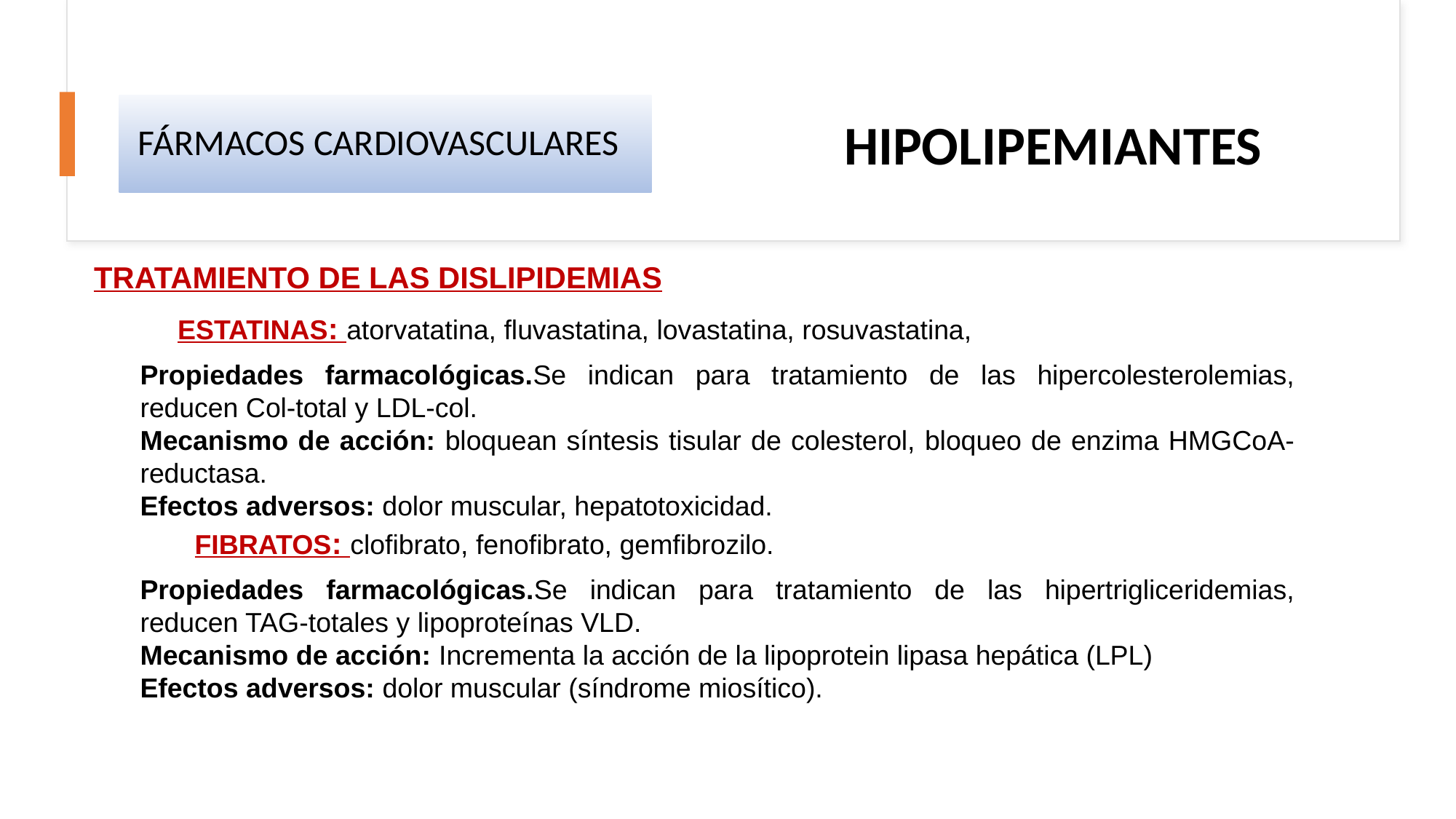

# FÁRMACOS CARDIOVASCULARES
HIPOLIPEMIANTES
 TRATAMIENTO DE LAS DISLIPIDEMIAS
           ESTATINAS: atorvatatina, fluvastatina, lovastatina, rosuvastatina,
Propiedades farmacológicas.Se indican para tratamiento de las hipercolesterolemias, reducen Col-total y LDL-col.
Mecanismo de acción: bloquean síntesis tisular de colesterol, bloqueo de enzima HMGCoA-reductasa.
Efectos adversos: dolor muscular, hepatotoxicidad.
	FIBRATOS: clofibrato, fenofibrato, gemfibrozilo.
Propiedades farmacológicas.Se indican para tratamiento de las hipertrigliceridemias, reducen TAG-totales y lipoproteínas VLD.
Mecanismo de acción: Incrementa la acción de la lipoprotein lipasa hepática (LPL)
Efectos adversos: dolor muscular (síndrome miosítico).